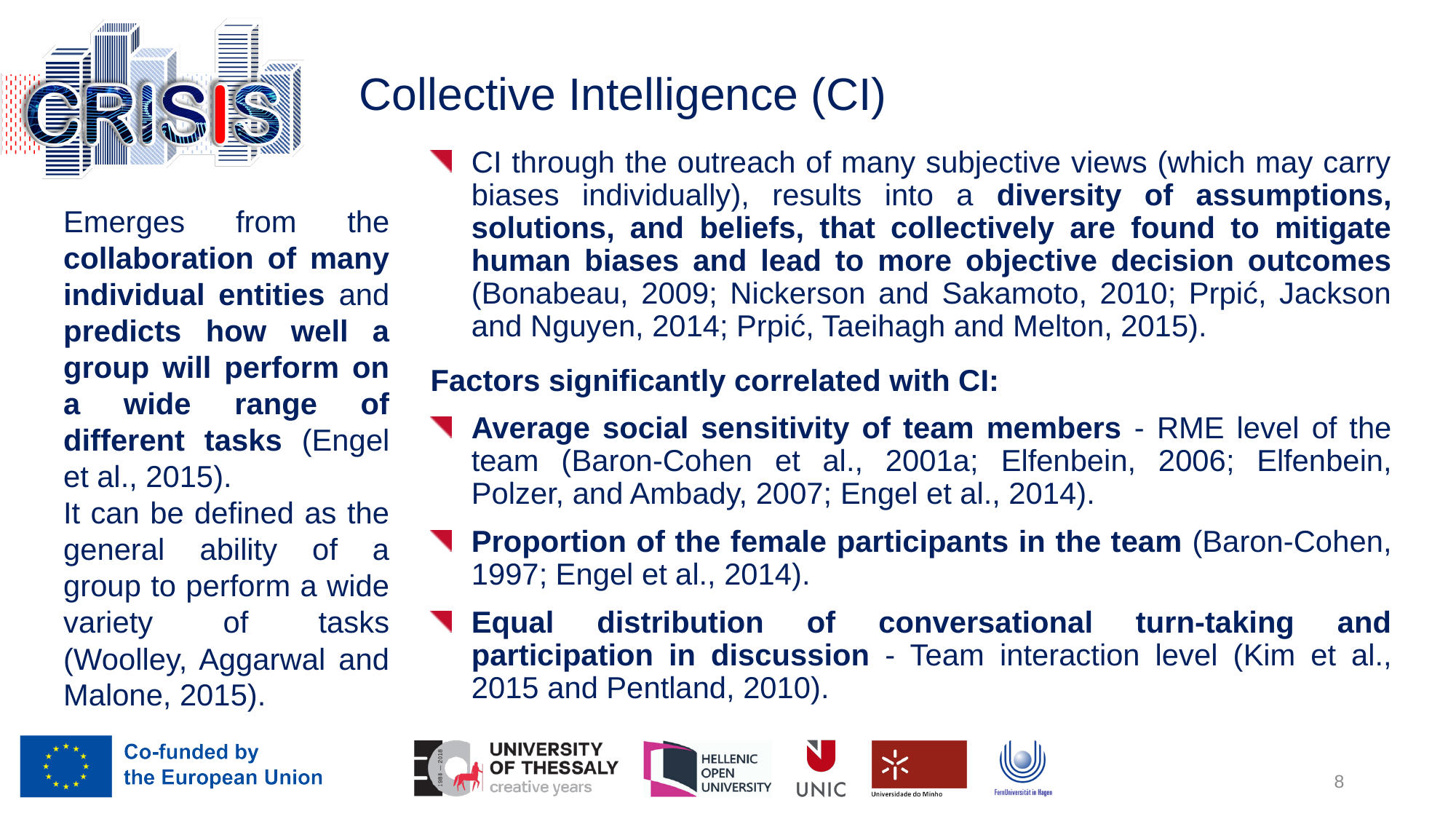

# Collective Intelligence (CI)
CI through the outreach of many subjective views (which may carry biases individually), results into a diversity of assumptions, solutions, and beliefs, that collectively are found to mitigate human biases and lead to more objective decision outcomes (Bonabeau, 2009; Nickerson and Sakamoto, 2010; Prpić, Jackson and Nguyen, 2014; Prpić, Taeihagh and Melton, 2015).
Emerges from the collaboration of many individual entities and predicts how well a group will perform on a wide range of different tasks (Engel et al., 2015).
It can be defined as the general ability of a group to perform a wide variety of tasks (Woolley, Aggarwal and Malone, 2015).
Factors significantly correlated with CI:
Average social sensitivity of team members - RME level of the team (Baron-Cohen et al., 2001a; Elfenbein, 2006; Elfenbein, Polzer, and Ambady, 2007; Engel et al., 2014).
Proportion of the female participants in the team (Baron-Cohen, 1997; Engel et al., 2014).
Equal distribution of conversational turn-taking and participation in discussion - Team interaction level (Kim et al., 2015 and Pentland, 2010).
8